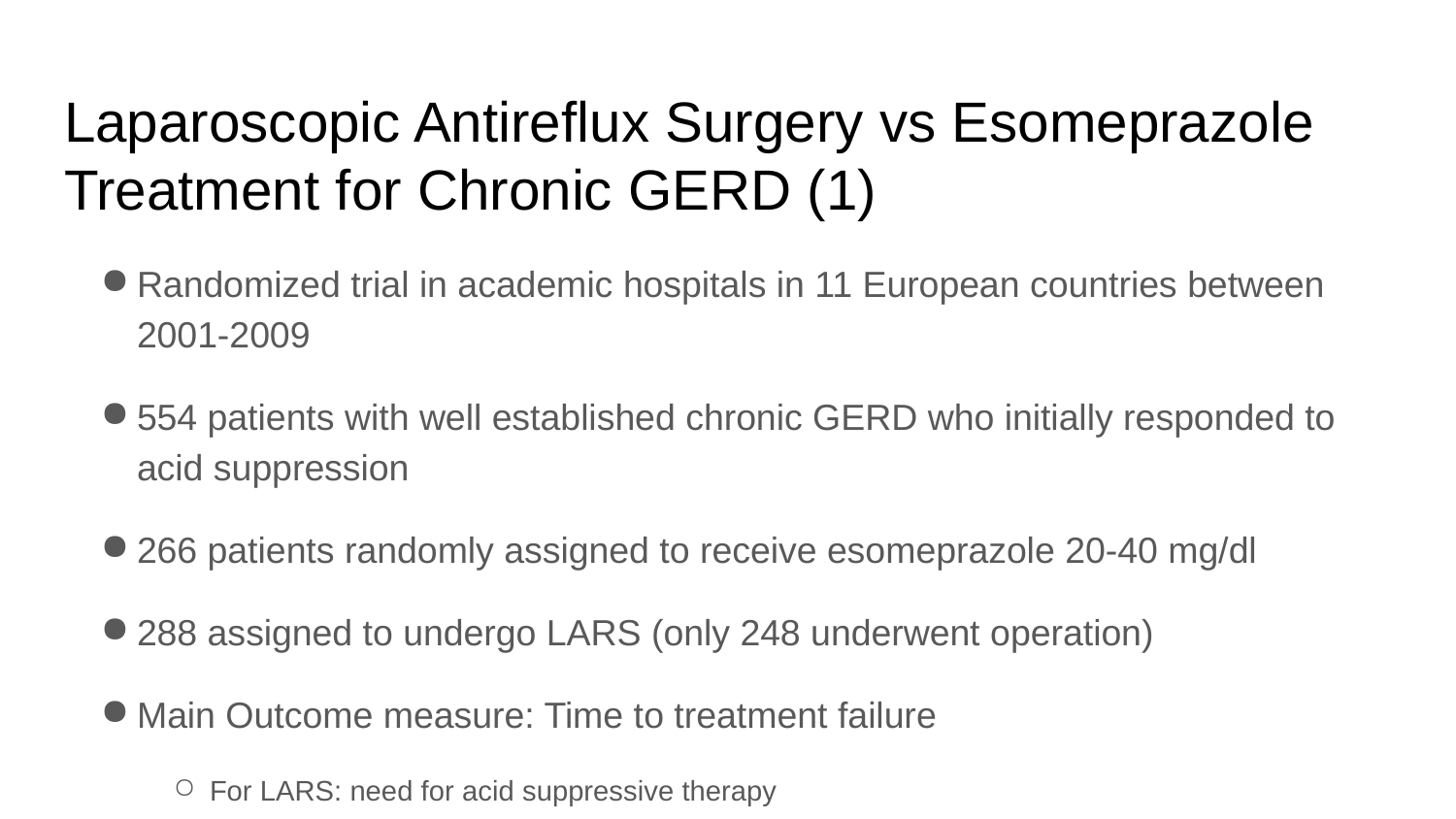

# Laparoscopic Antireflux Surgery vs Esomeprazole Treatment for Chronic GERD (1)
Randomized trial in academic hospitals in 11 European countries between 2001-2009
554 patients with well established chronic GERD who initially responded to acid suppression
266 patients randomly assigned to receive esomeprazole 20-40 mg/dl
288 assigned to undergo LARS (only 248 underwent operation)
Main Outcome measure: Time to treatment failure
For LARS: need for acid suppressive therapy
For esomeprazole: inadequate symptom control after dose adjustment